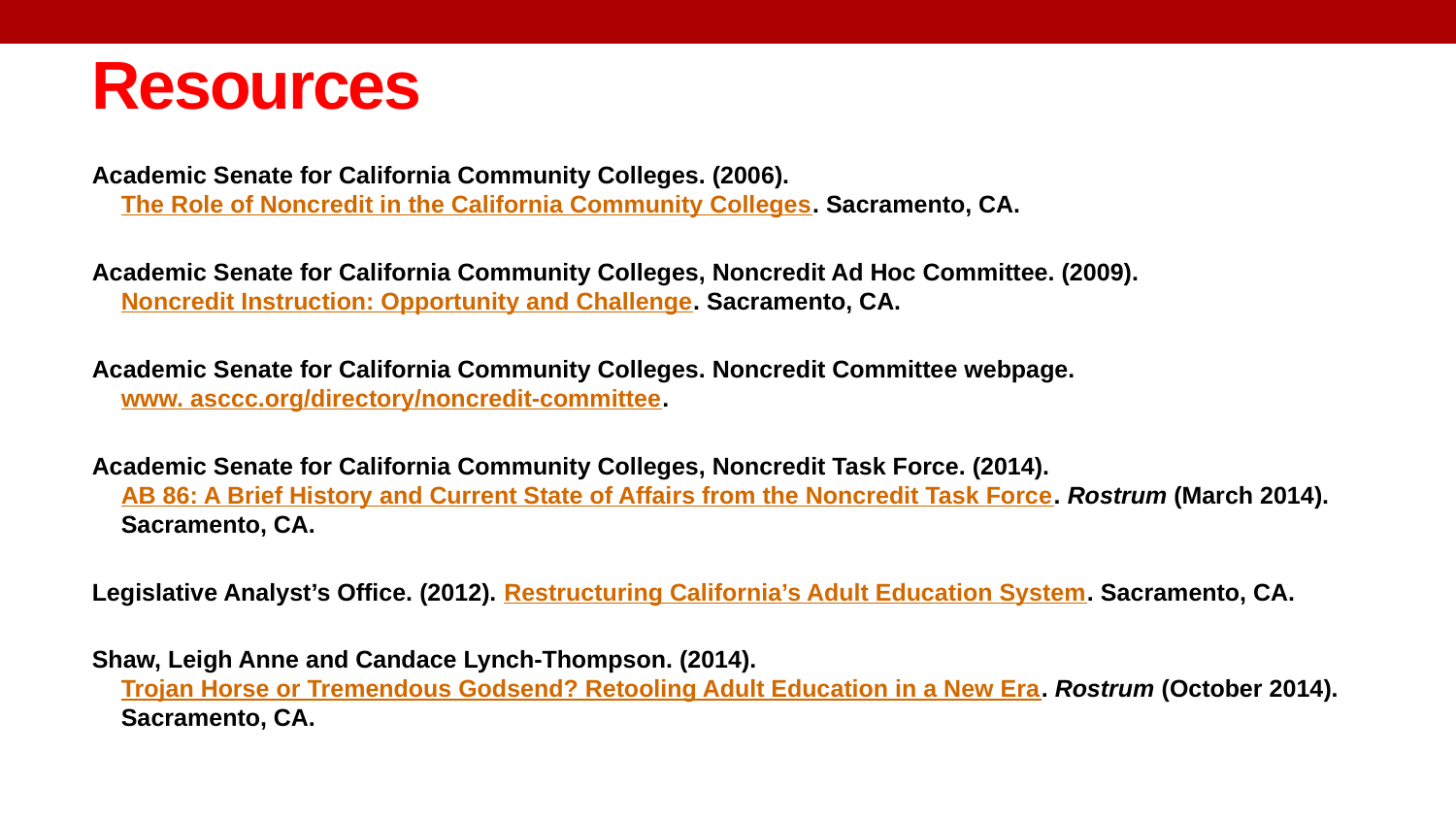

# Resources
Academic Senate for California Community Colleges. (2006). The Role of Noncredit in the California Community Colleges. Sacramento, CA.

Academic Senate for California Community Colleges, Noncredit Ad Hoc Committee. (2009). Noncredit Instruction: Opportunity and Challenge. Sacramento, CA.

Academic Senate for California Community Colleges. Noncredit Committee webpage. www. asccc.org/directory/noncredit-committee.

Academic Senate for California Community Colleges, Noncredit Task Force. (2014). AB 86: A Brief History and Current State of Affairs from the Noncredit Task Force. Rostrum (March 2014). Sacramento, CA.

Legislative Analyst’s Office. (2012). Restructuring California’s Adult Education System. Sacramento, CA.

Shaw, Leigh Anne and Candace Lynch-Thompson. (2014). Trojan Horse or Tremendous Godsend? Retooling Adult Education in a New Era. Rostrum (October 2014). Sacramento, CA.